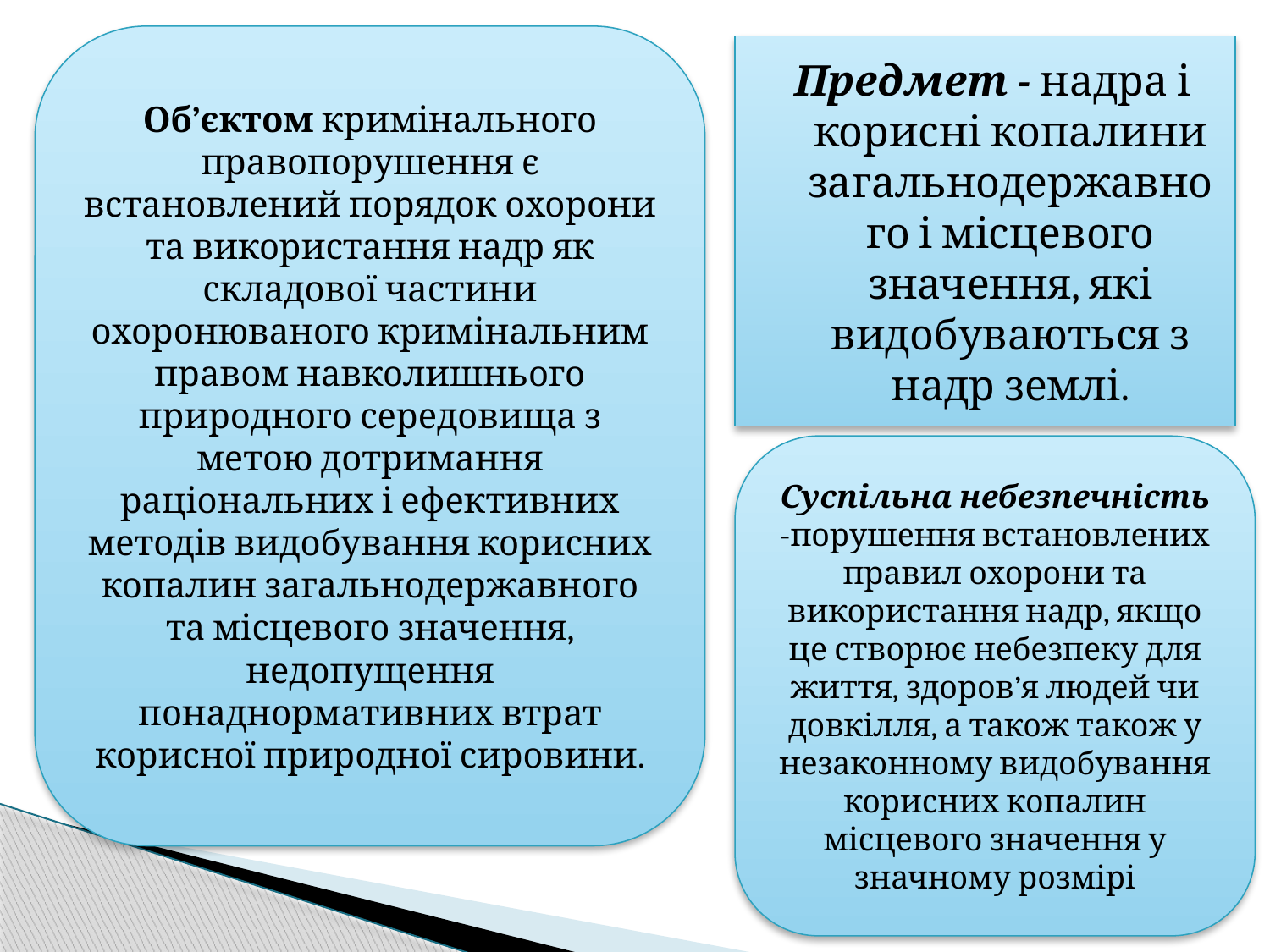

Об’єктом кримінального правопорушення є встановлений порядок охорони та використання надр як складової частини охоронюваного кримінальним правом навколишнього природного середовища з метою дотримання раціональних і ефективних методів видобування корисних копалин загальнодержавного та місцевого значення, недопущення понаднормативних втрат корисної природної сировини.
Предмет - надра і корисні копалини загальнодержавного і місцевого значення, які видобуваються з надр землі.
Суспільна небезпечність -порушення встановлених правил охорони та використання надр, якщо це створює небезпеку для життя, здоров’я людей чи довкілля, а також також у незаконному видобування корисних копалин місцевого значення у значному розмірі